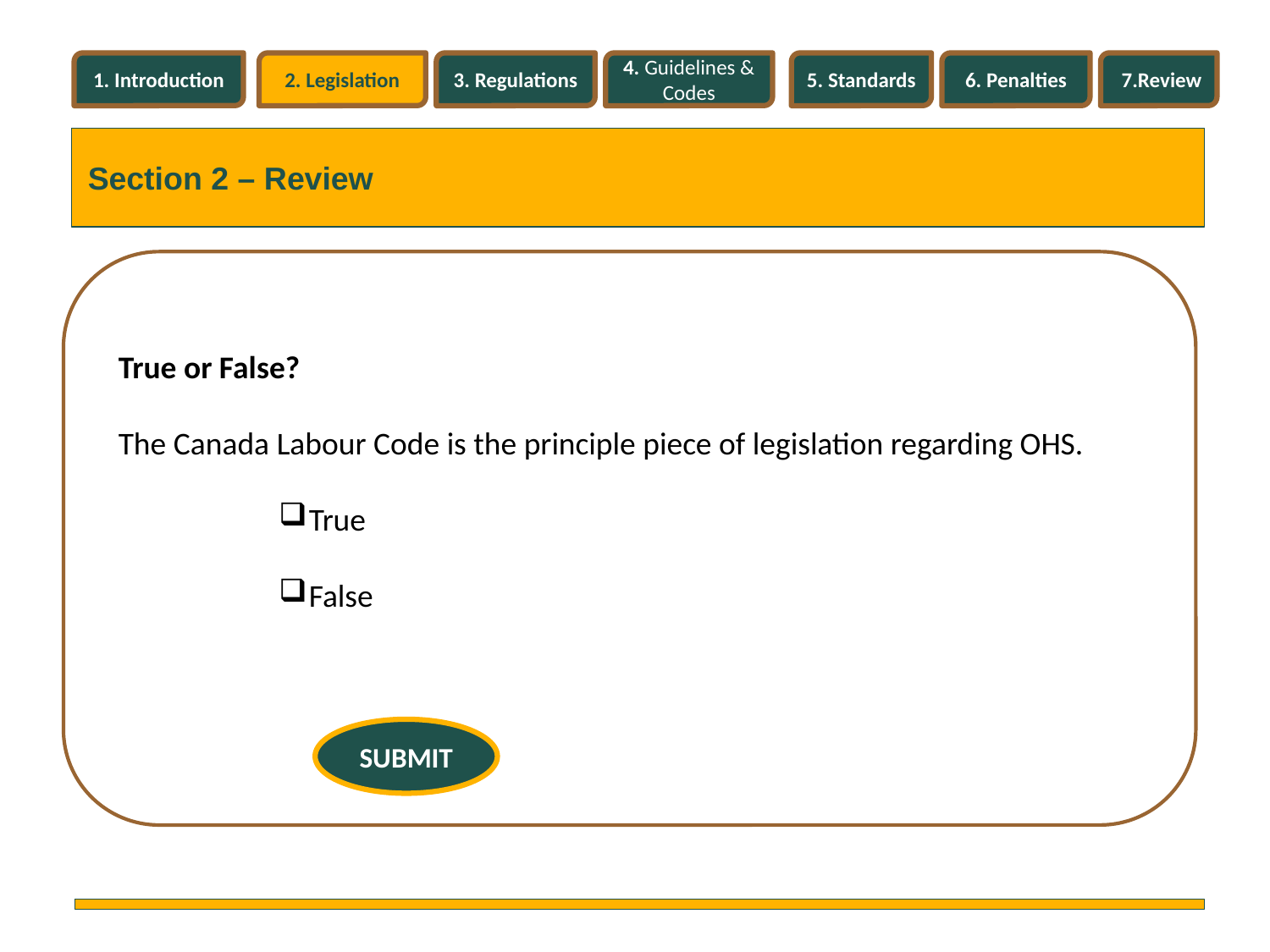

1. Introduction
2. Legislation
3. Regulations
4. Guidelines & Codes
5. Standards
6. Penalties
7.Review

Section 2 – Review

True or False?

The Canada Labour Code is the principle piece of legislation regarding OHS.

True

False

SUBMIT